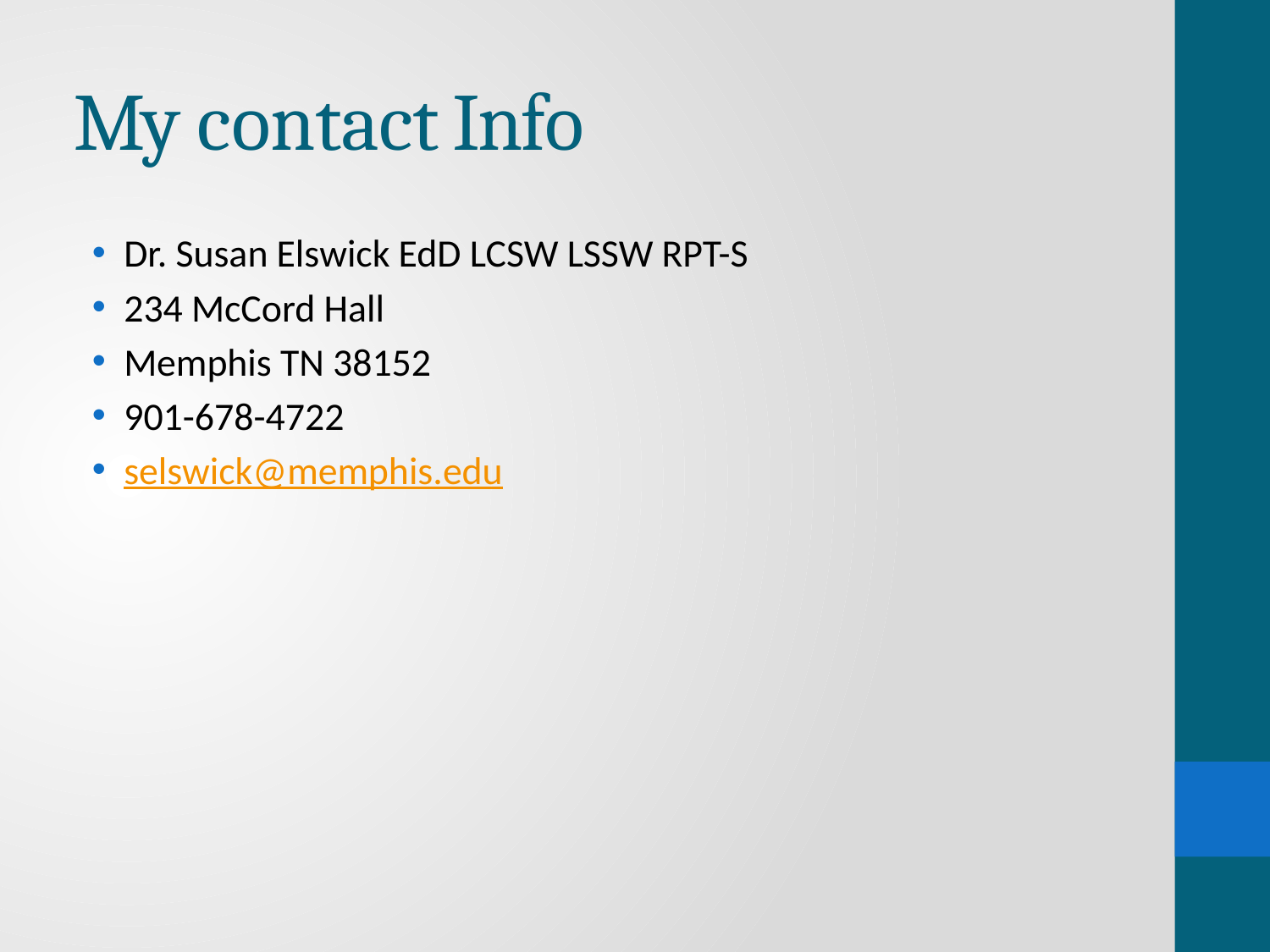

# My contact Info
Dr. Susan Elswick EdD LCSW LSSW RPT-S
234 McCord Hall
Memphis TN 38152
901-678-4722
selswick@memphis.edu